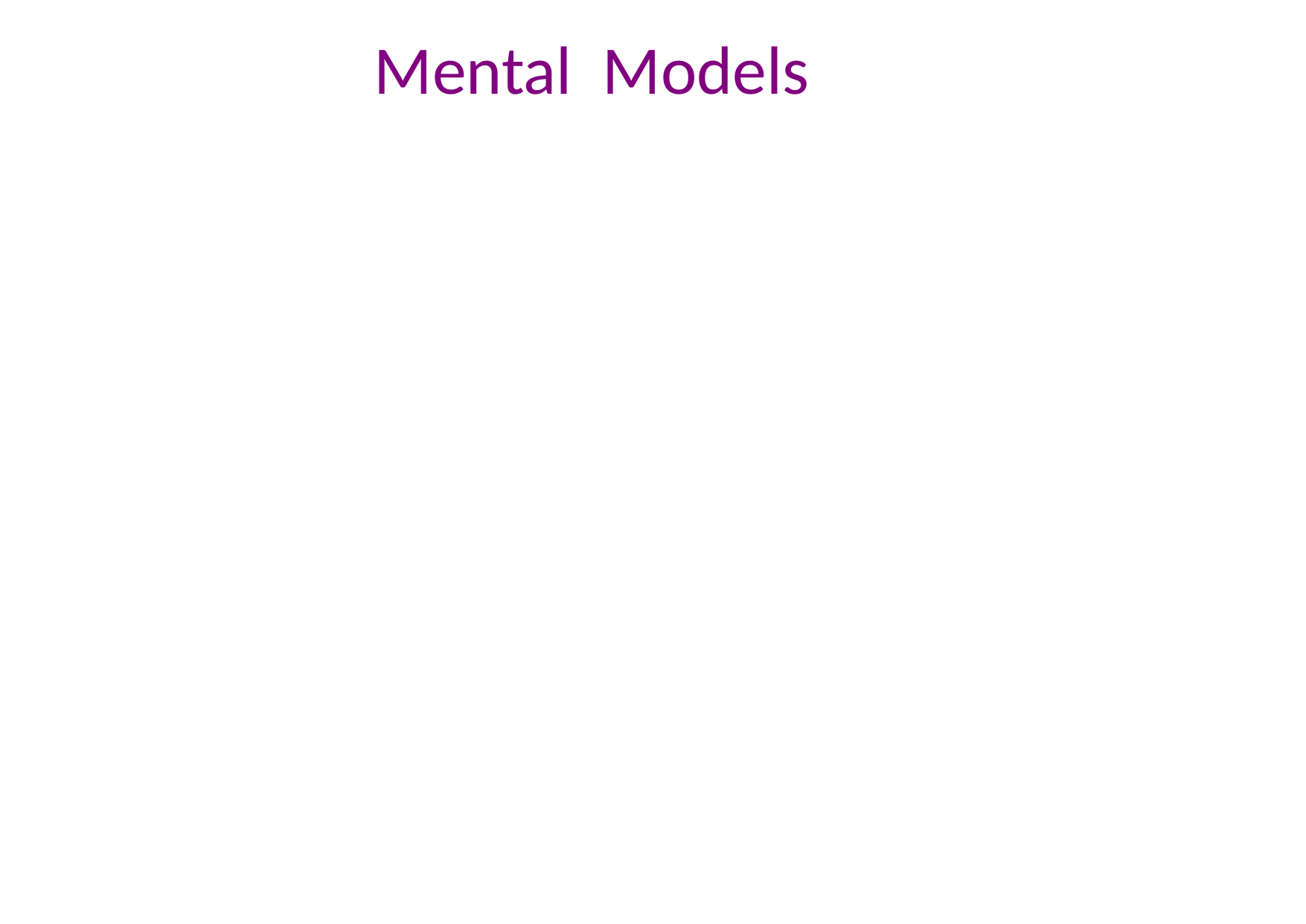

# Mental  Models
  Mental  models  are  deeply  ingrained  assumptions, generalizations, or  even  pictures  or  images  that  influence  how  we  understand  the  world  and  how  we  take  action. Very  often,  we  are  not  consciously  aware  of  our  mental  models  or  the  effects  they  have  on  our  behavior.